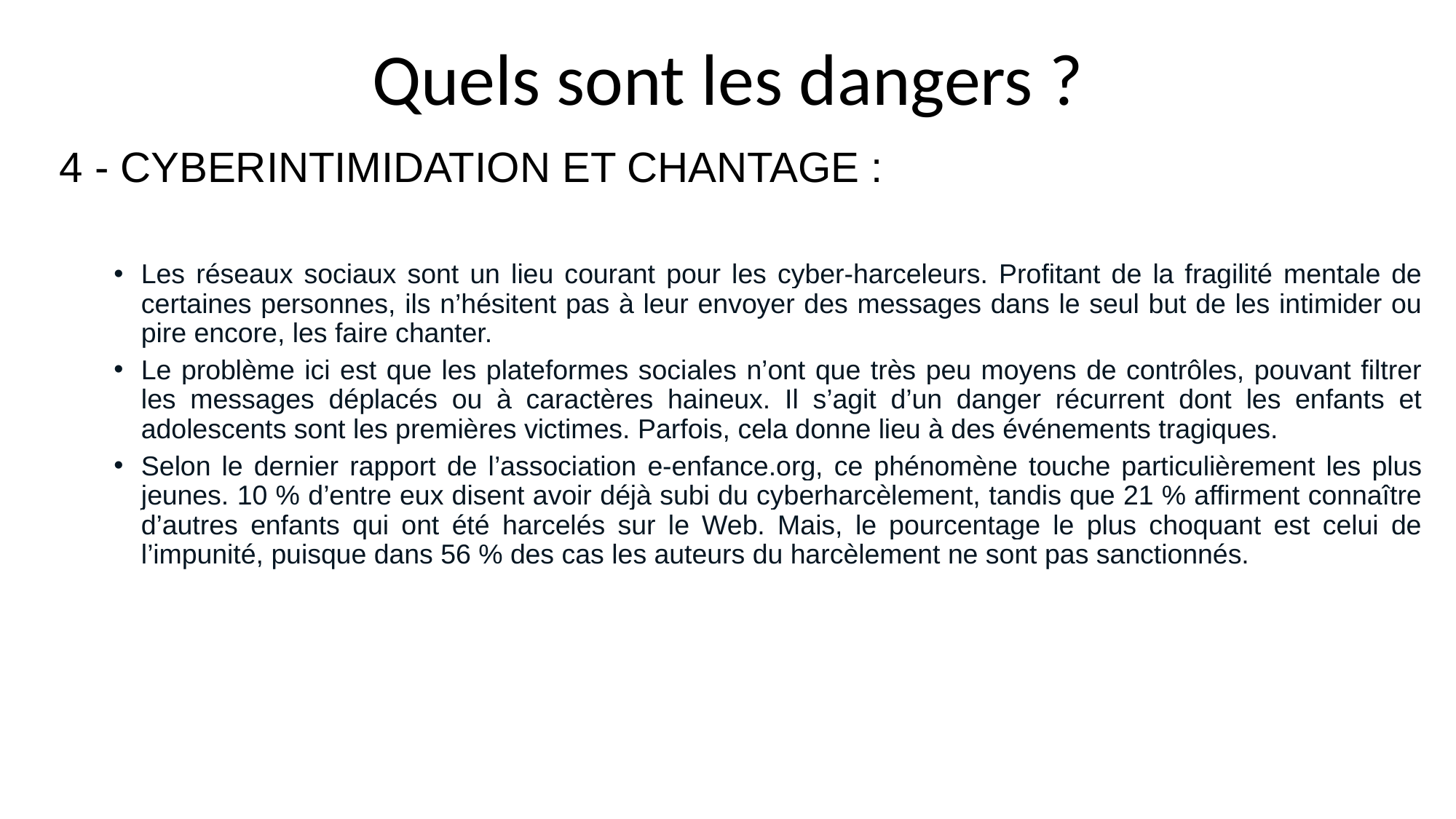

# Quels sont les dangers ?
4 - CYBERINTIMIDATION ET CHANTAGE :

Les réseaux sociaux sont un lieu courant pour les cyber-harceleurs. Profitant de la fragilité mentale de certaines personnes, ils n’hésitent pas à leur envoyer des messages dans le seul but de les intimider ou pire encore, les faire chanter.
Le problème ici est que les plateformes sociales n’ont que très peu moyens de contrôles, pouvant filtrer les messages déplacés ou à caractères haineux. Il s’agit d’un danger récurrent dont les enfants et adolescents sont les premières victimes. Parfois, cela donne lieu à des événements tragiques.
Selon le dernier rapport de l’association e-enfance.org, ce phénomène touche particulièrement les plus jeunes. 10 % d’entre eux disent avoir déjà subi du cyberharcèlement, tandis que 21 % affirment connaître d’autres enfants qui ont été harcelés sur le Web. Mais, le pourcentage le plus choquant est celui de l’impunité, puisque dans 56 % des cas les auteurs du harcèlement ne sont pas sanctionnés.